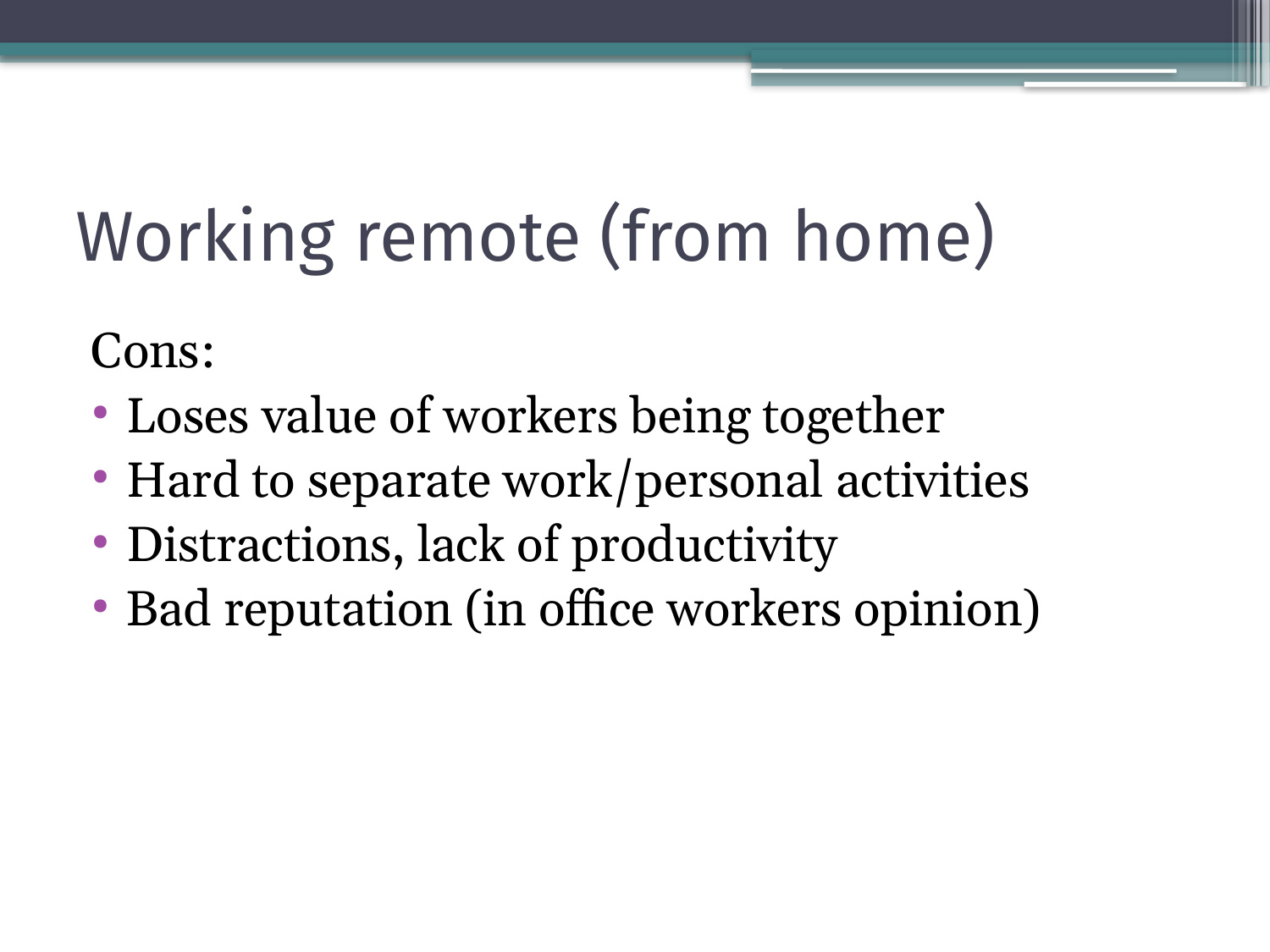

# Working remote (from home)
Cons:
Loses value of workers being together
Hard to separate work/personal activities
Distractions, lack of productivity
Bad reputation (in office workers opinion)